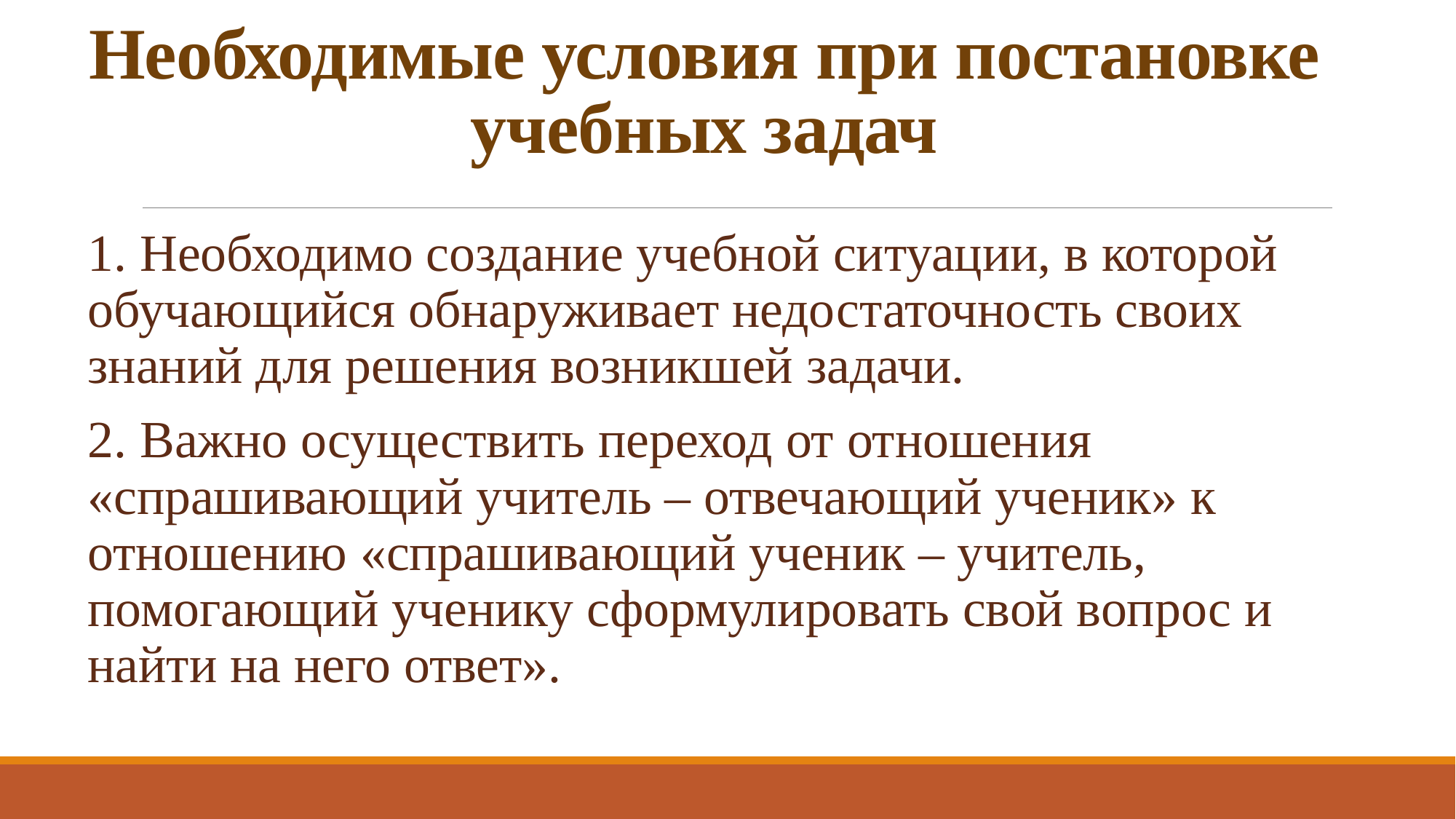

Необходимые условия при постановке учебных задач
#
1. Необходимо создание учебной ситуации, в которой обучающийся обнаруживает недостаточность своих знаний для решения возникшей задачи.
2. Важно осуществить переход от отношения «спрашивающий учитель – отвечающий ученик» к отношению «спрашивающий ученик – учитель, помогающий ученику сформулировать свой вопрос и найти на него ответ».